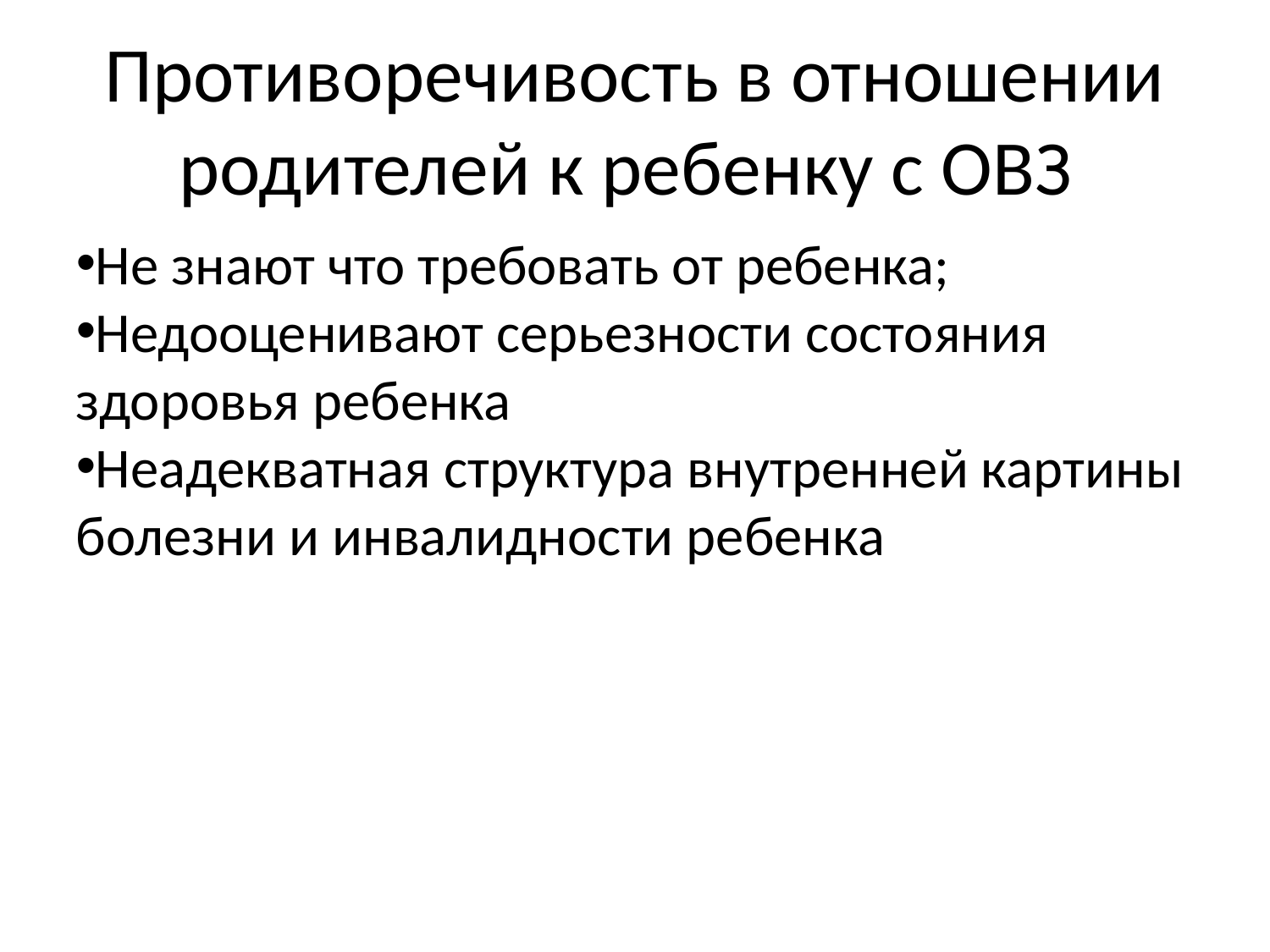

Противоречивость в отношении родителей к ребенку с ОВЗ
Не знают что требовать от ребенка;
Недооценивают серьезности состояния здоровья ребенка
Неадекватная структура внутренней картины болезни и инвалидности ребенка